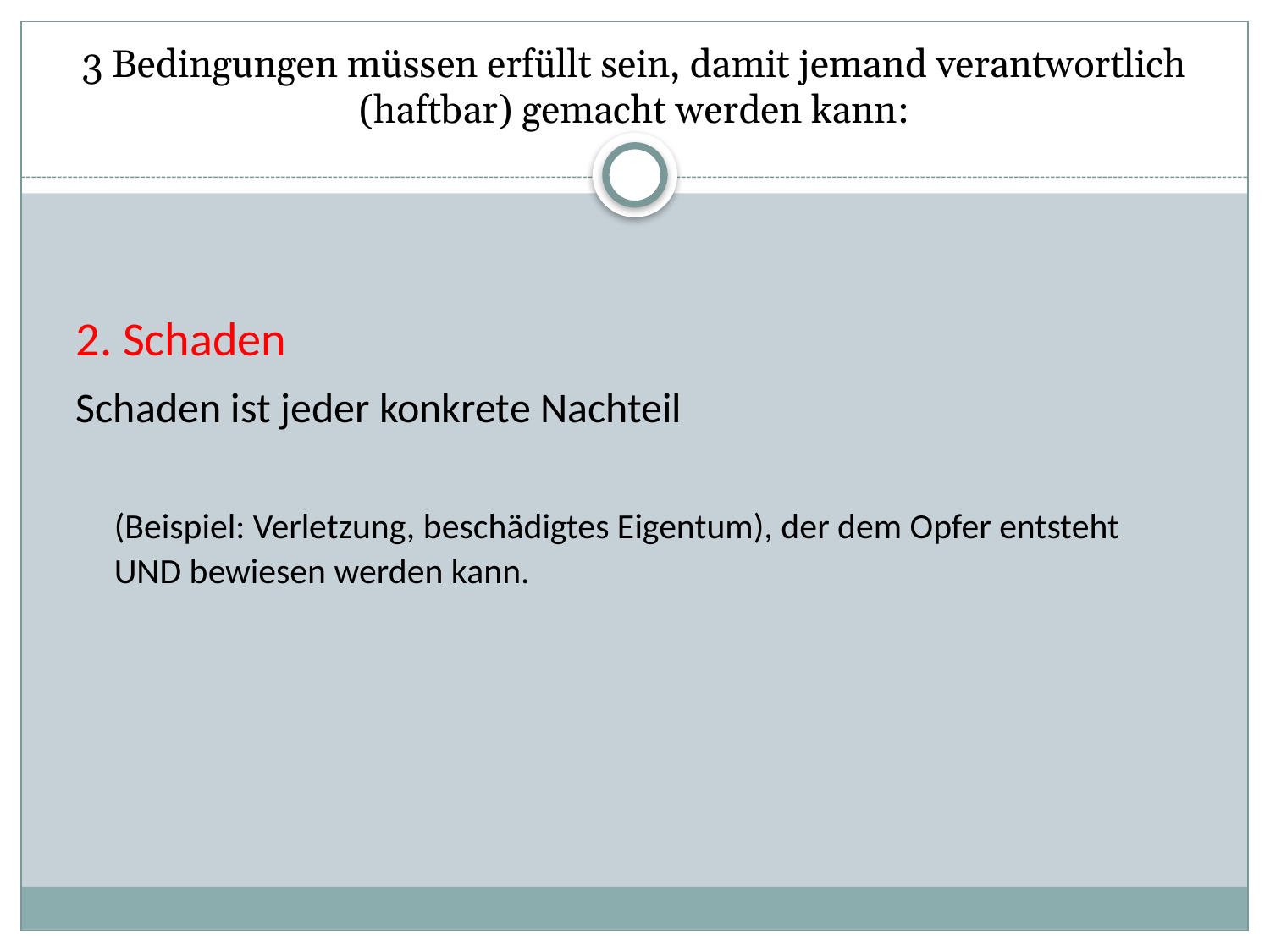

# 3 Bedingungen müssen erfüllt sein, damit jemand verantwortlich (haftbar) gemacht werden kann:
2. Schaden
Schaden ist jeder konkrete Nachteil

	(Beispiel: Verletzung, beschädigtes Eigentum), der dem Opfer entsteht UND bewiesen werden kann.